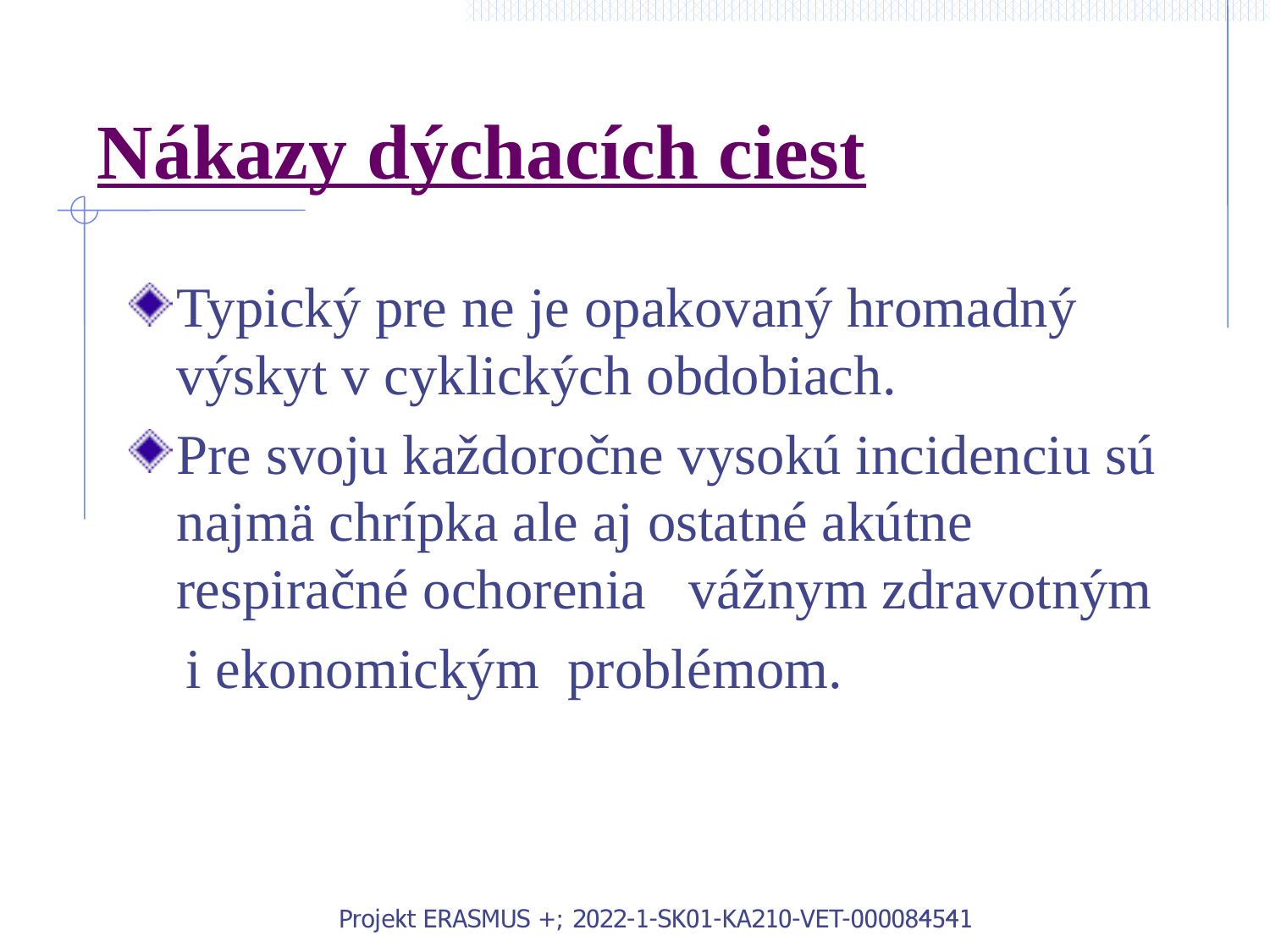

# Nákazy dýchacích ciest
Typický pre ne je opakovaný hromadný  výskyt v cyklických obdobiach.
Pre svoju každoročne vysokú incidenciu sú najmä chrípka ale aj ostatné akútne respiračné ochorenia   vážnym zdravotným
    i ekonomickým  problémom.

Projekt ERASMUS +; 2022-1-SK01-KA210-VET-000084541